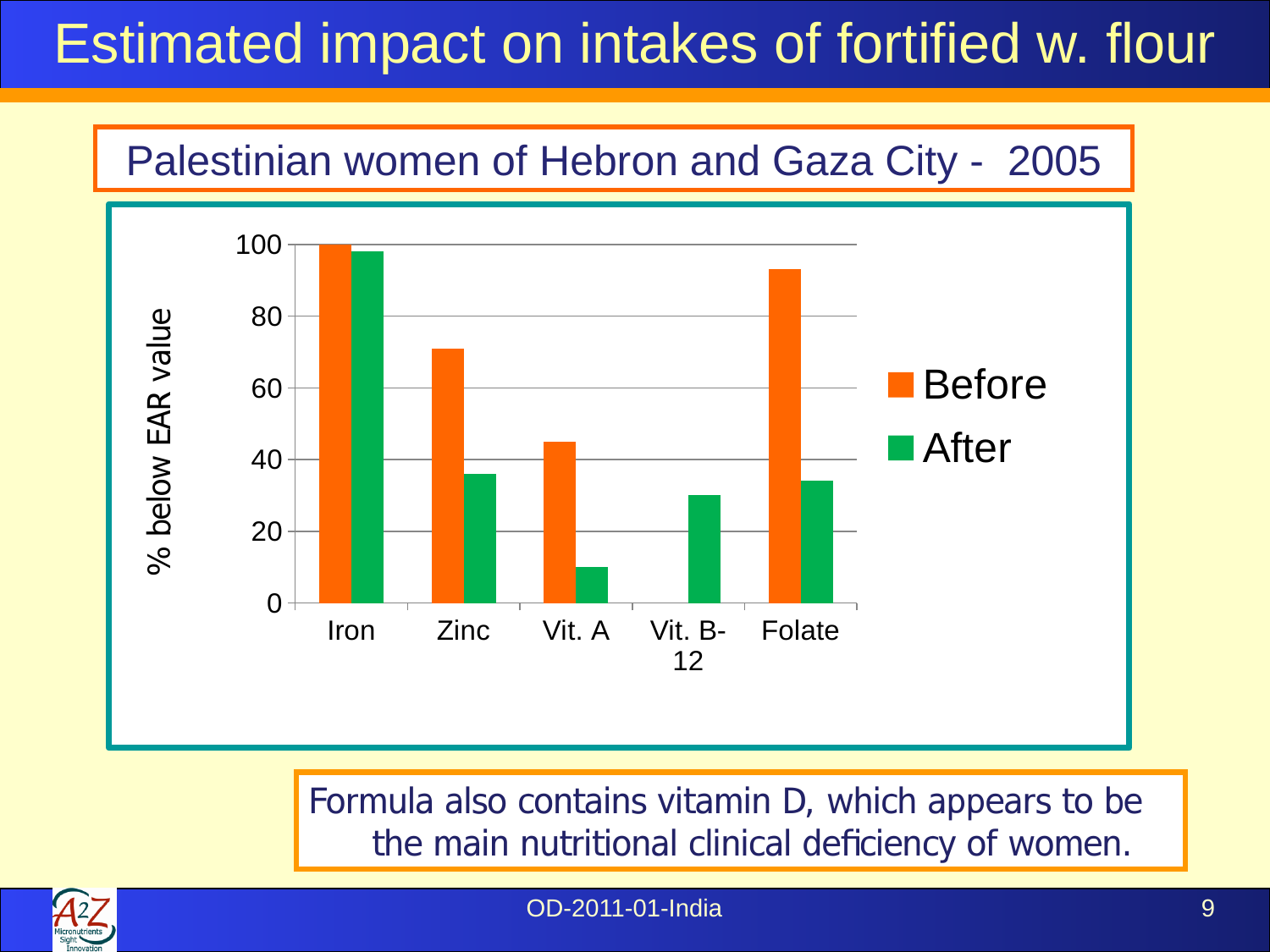

# Estimated impact on intakes of fortified w. flour
Palestinian women of Hebron and Gaza City -  2005

### Chart

| Category | Before | After |
|---|---|---|
| Iron | 100.0 | 98.0 |
| Zinc | 71.0 | 36.0 |
| Vit. A | 45.0 | 10.0 |
| Vit. B-12 | None | 30.0 |
| Folate | 93.0 | 34.0 |
Formula also contains vitamin D, which appears to be the main nutritional clinical deficiency of women.